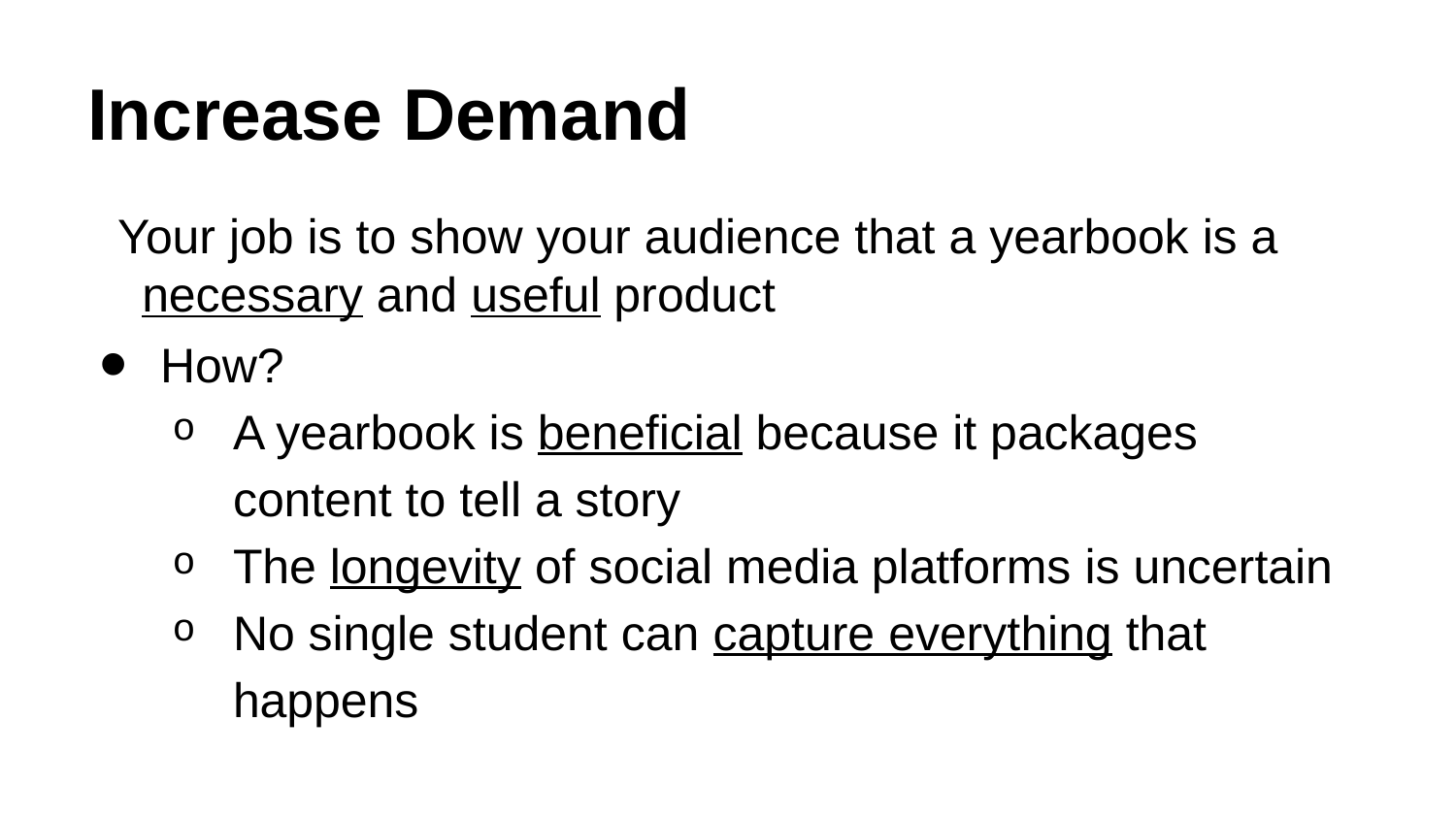

# Increase Demand
Your job is to show your audience that a yearbook is a necessary and useful product
How?
A yearbook is beneficial because it packages content to tell a story
The longevity of social media platforms is uncertain
No single student can capture everything that happens